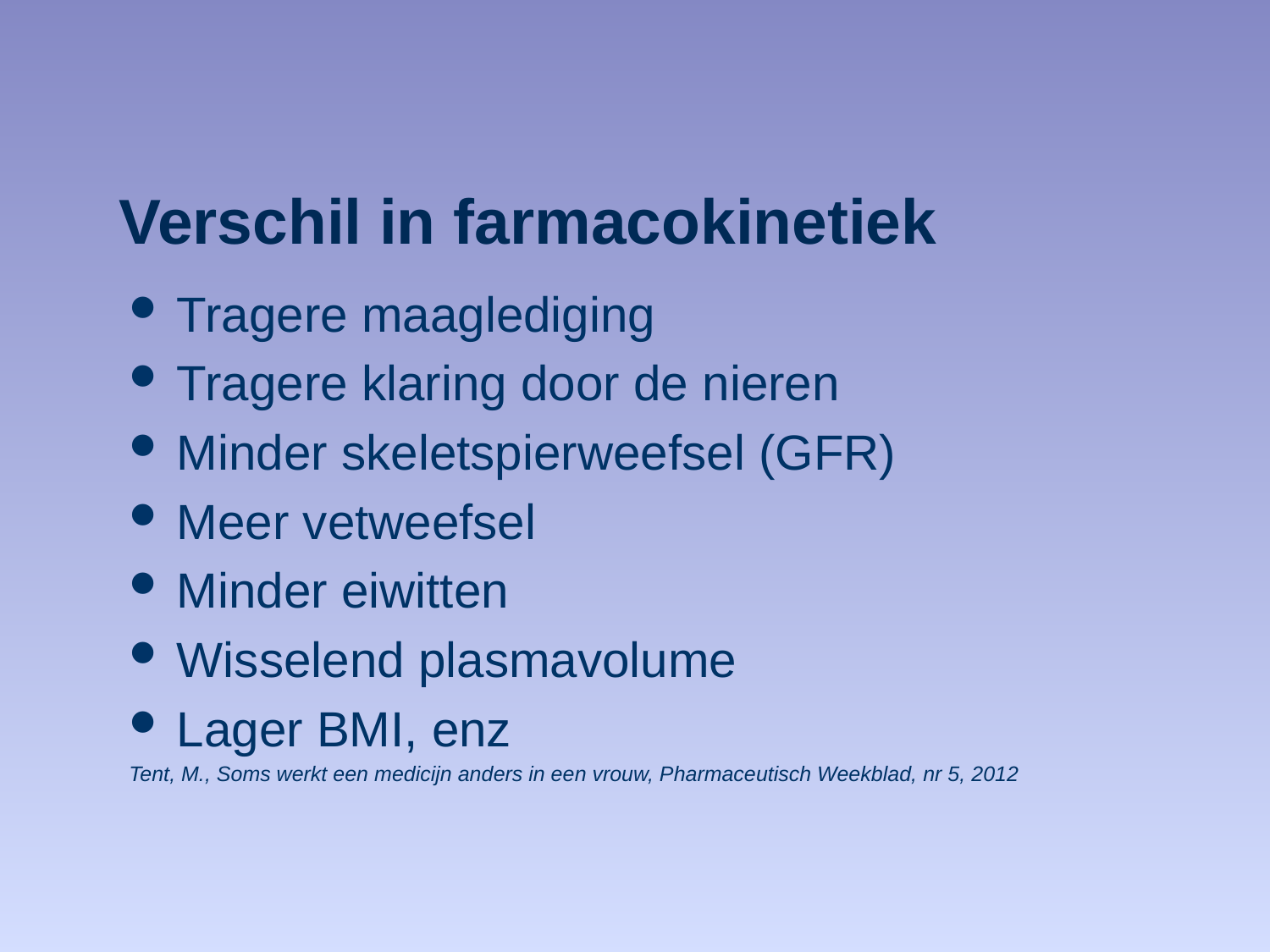

# Verschil in farmacokinetiek
Tragere maaglediging
Tragere klaring door de nieren
Minder skeletspierweefsel (GFR)
Meer vetweefsel
Minder eiwitten
Wisselend plasmavolume
Lager BMI, enz
Tent, M., Soms werkt een medicijn anders in een vrouw, Pharmaceutisch Weekblad, nr 5, 2012